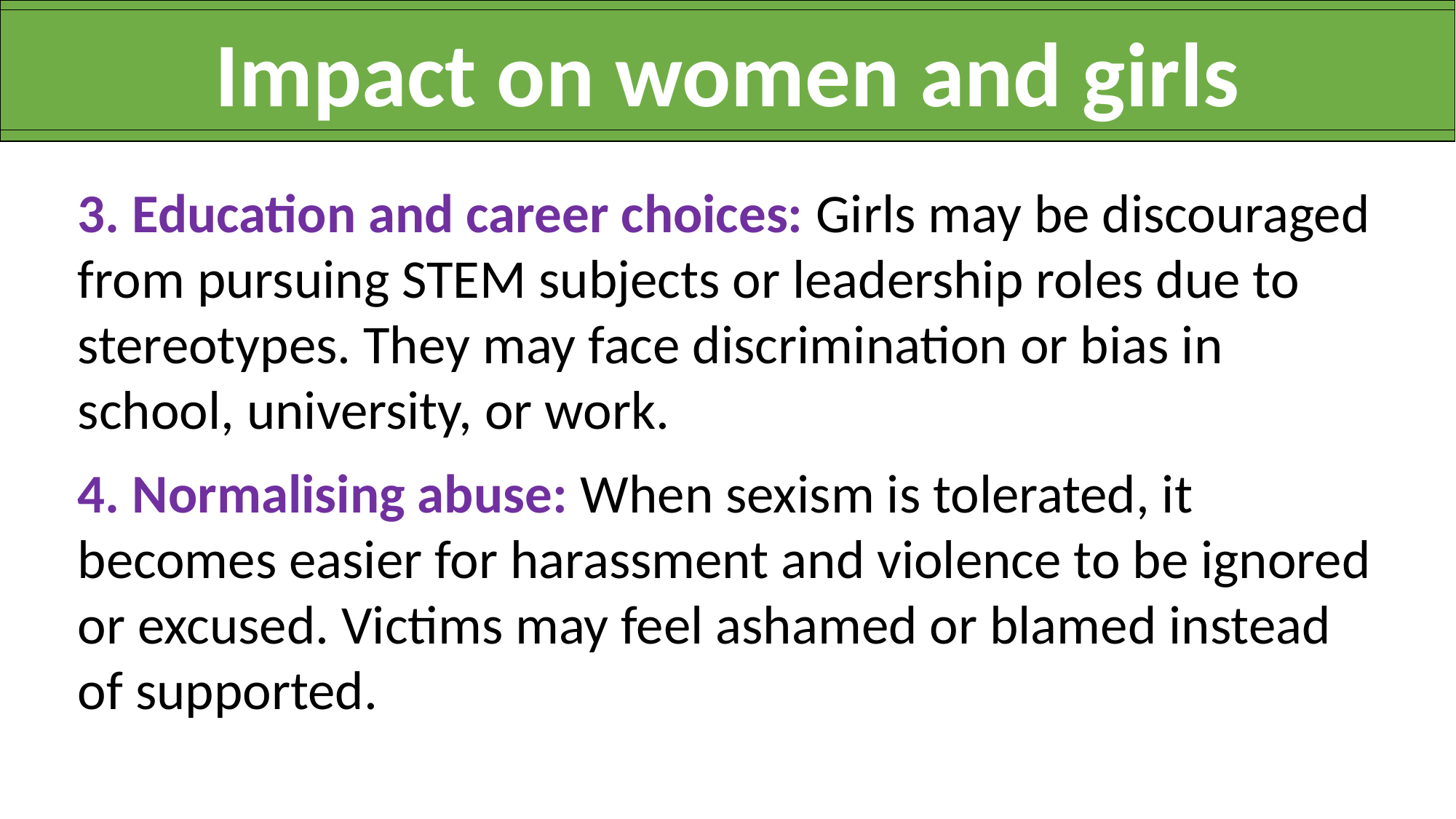

Impact on women and girls
3. Education and career choices: Girls may be discouraged from pursuing STEM subjects or leadership roles due to stereotypes. They may face discrimination or bias in school, university, or work.
4. Normalising abuse: When sexism is tolerated, it becomes easier for harassment and violence to be ignored or excused. Victims may feel ashamed or blamed instead of supported.